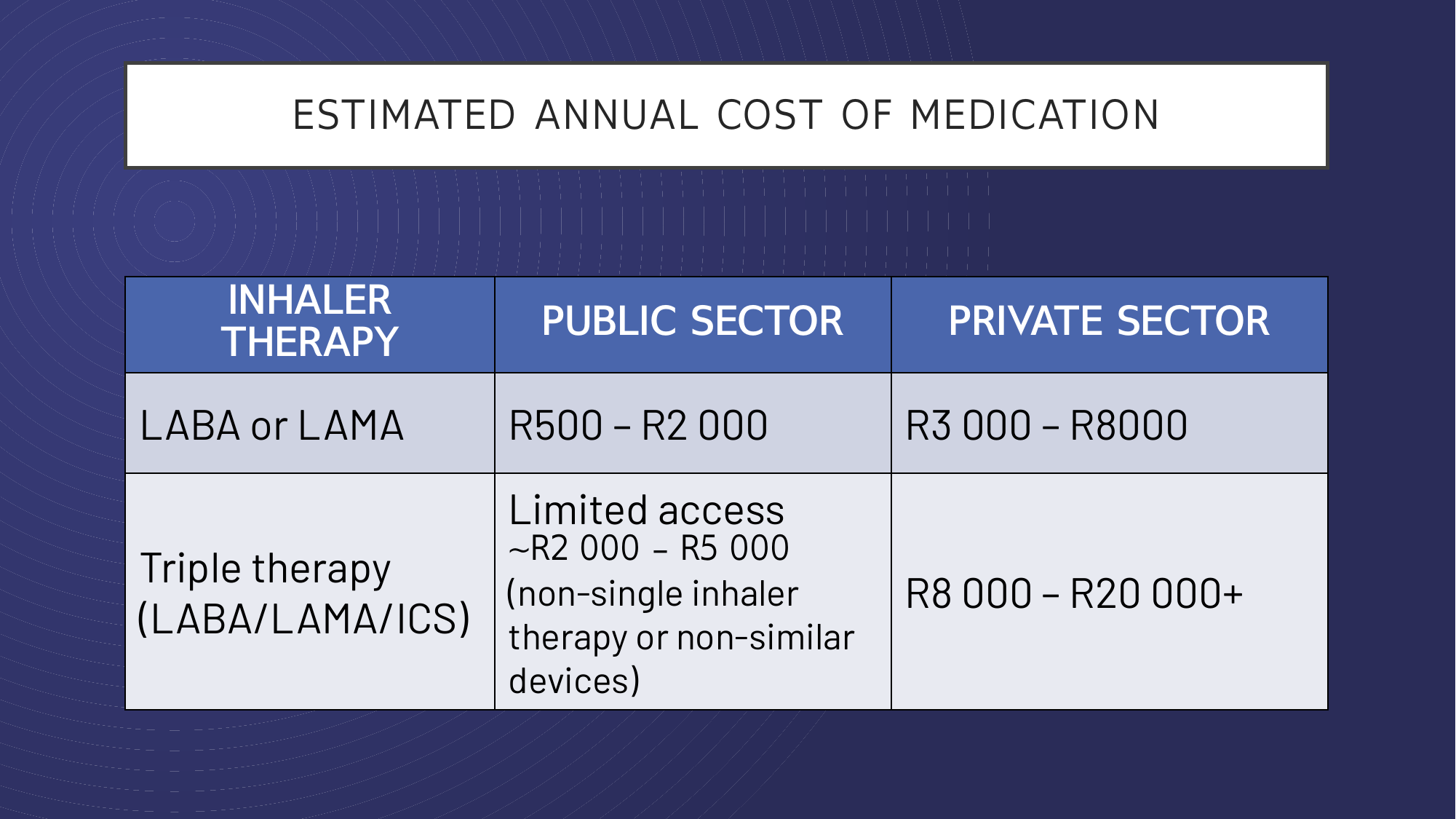

# ESTIMATED ANNUAL COST OF MEDICATION
| INHALER THERAPY | PUBLIC SECTOR | PRIVATE SECTOR |
| --- | --- | --- |
| LABA or LAMA | R500 – R2 000 | R3 000 – R8000 |
| Triple therapy (LABA/LAMA/ICS) | Limited access ~R2 000 – R5 000 (non-single inhaler therapy or non-similar devices) | R8 000 – R20 000+ |